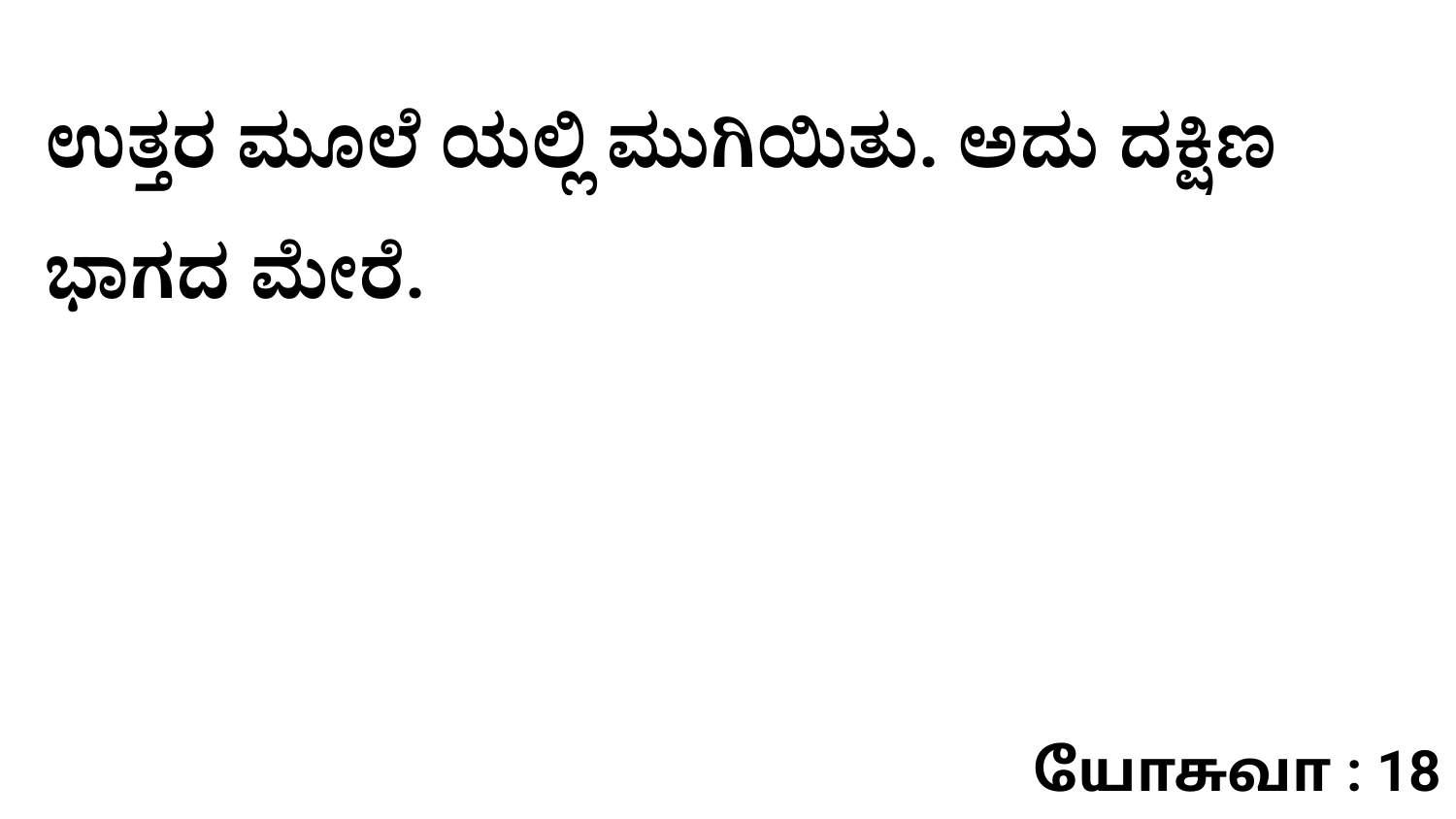

ಉತ್ತರ ಮೂಲೆ ಯಲ್ಲಿ ಮುಗಿಯಿತು. ಅದು ದಕ್ಷಿಣ ಭಾಗದ ಮೇರೆ.
யோசுவா : 18